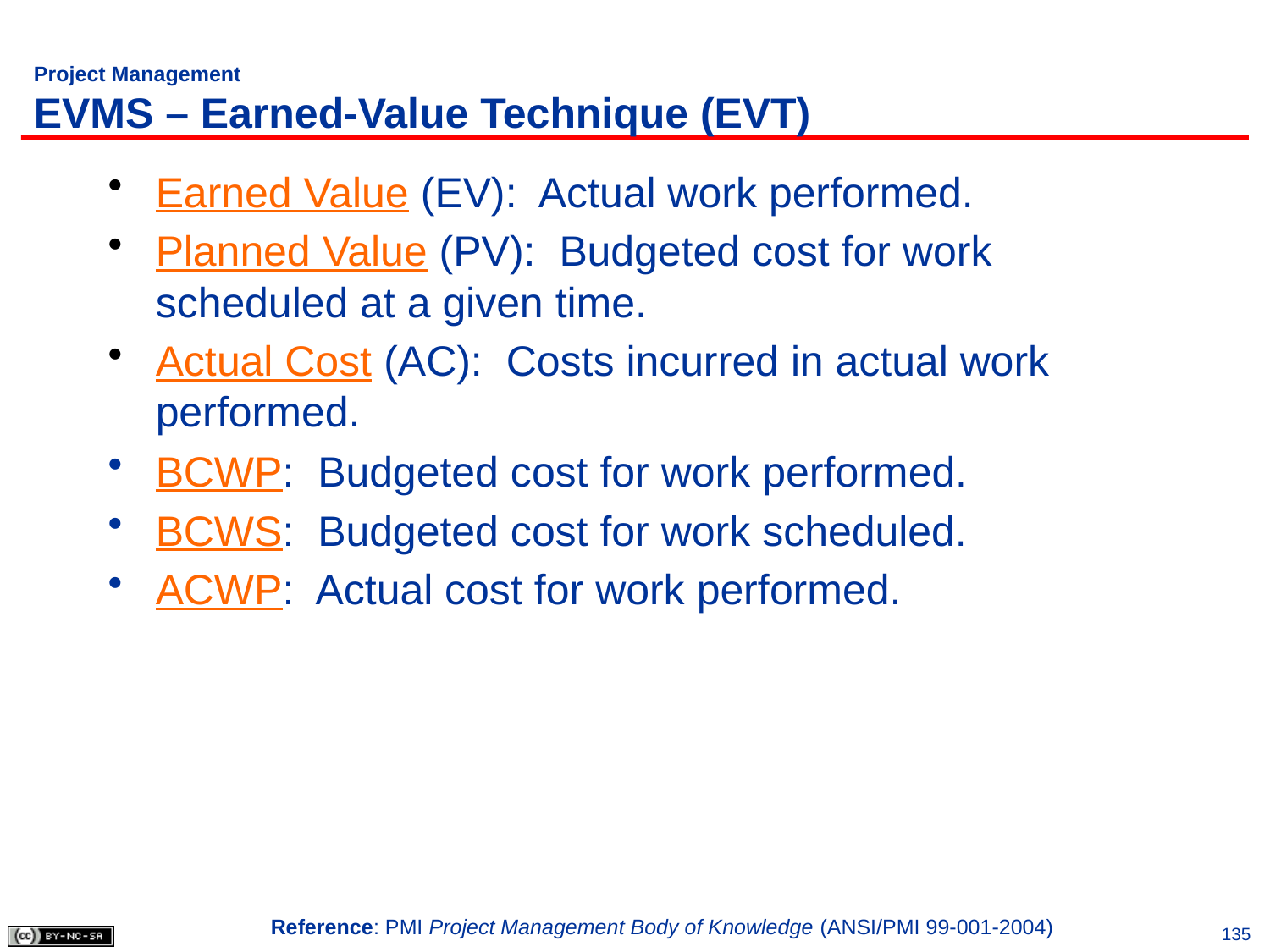

# Project Management EVMS – Earned-Value Technique (EVT)
Earned Value (EV):  Actual work performed.
Planned Value (PV):  Budgeted cost for work scheduled at a given time.
Actual Cost (AC):  Costs incurred in actual work performed.
BCWP:  Budgeted cost for work performed.
BCWS:  Budgeted cost for work scheduled.
ACWP:  Actual cost for work performed.

Reference: PMI Project Management Body of Knowledge (ANSI/PMI 99-001-2004)
135